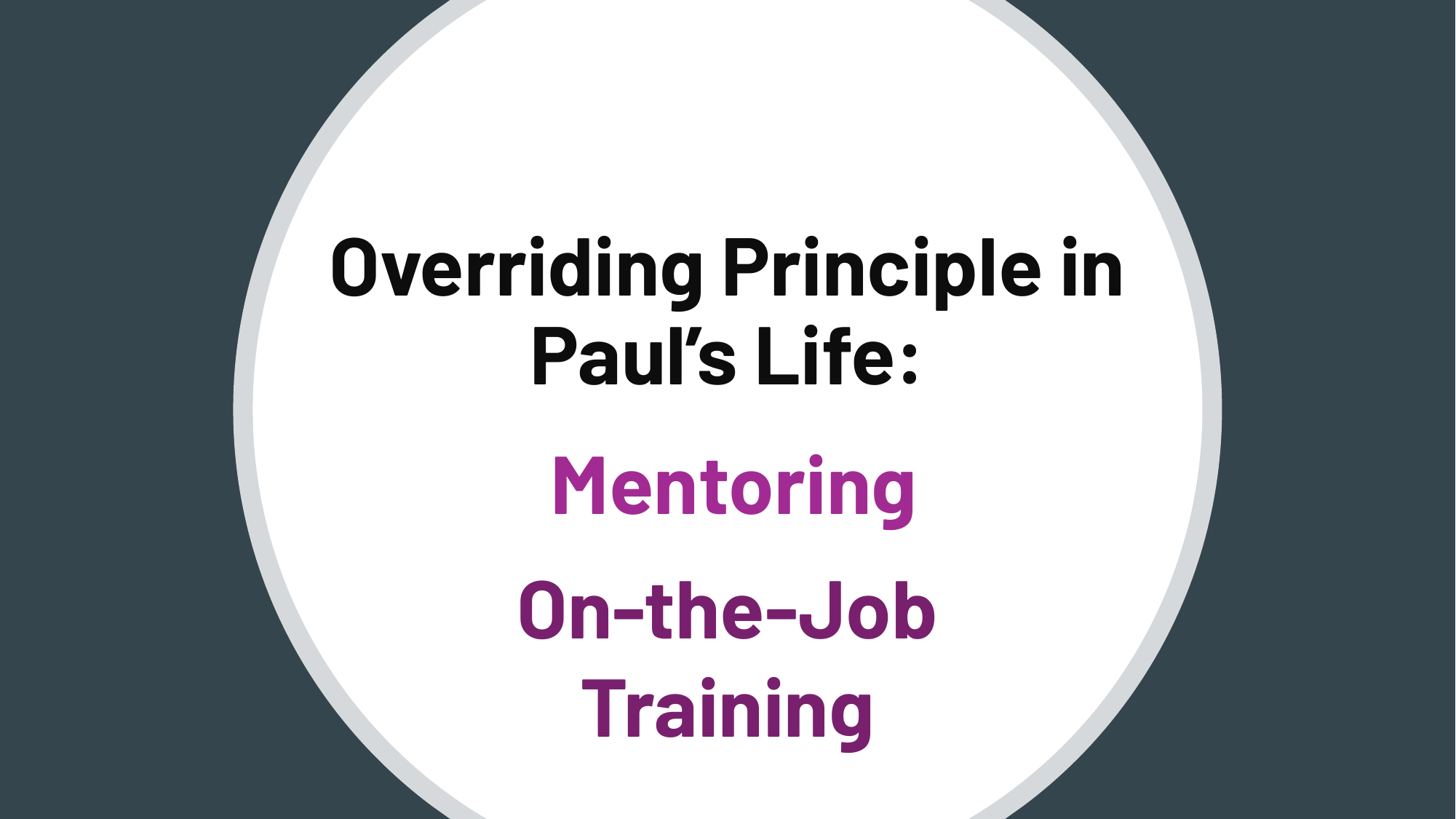

Overriding Principle in Paul’s Life:
Mentoring
On-the-Job Training